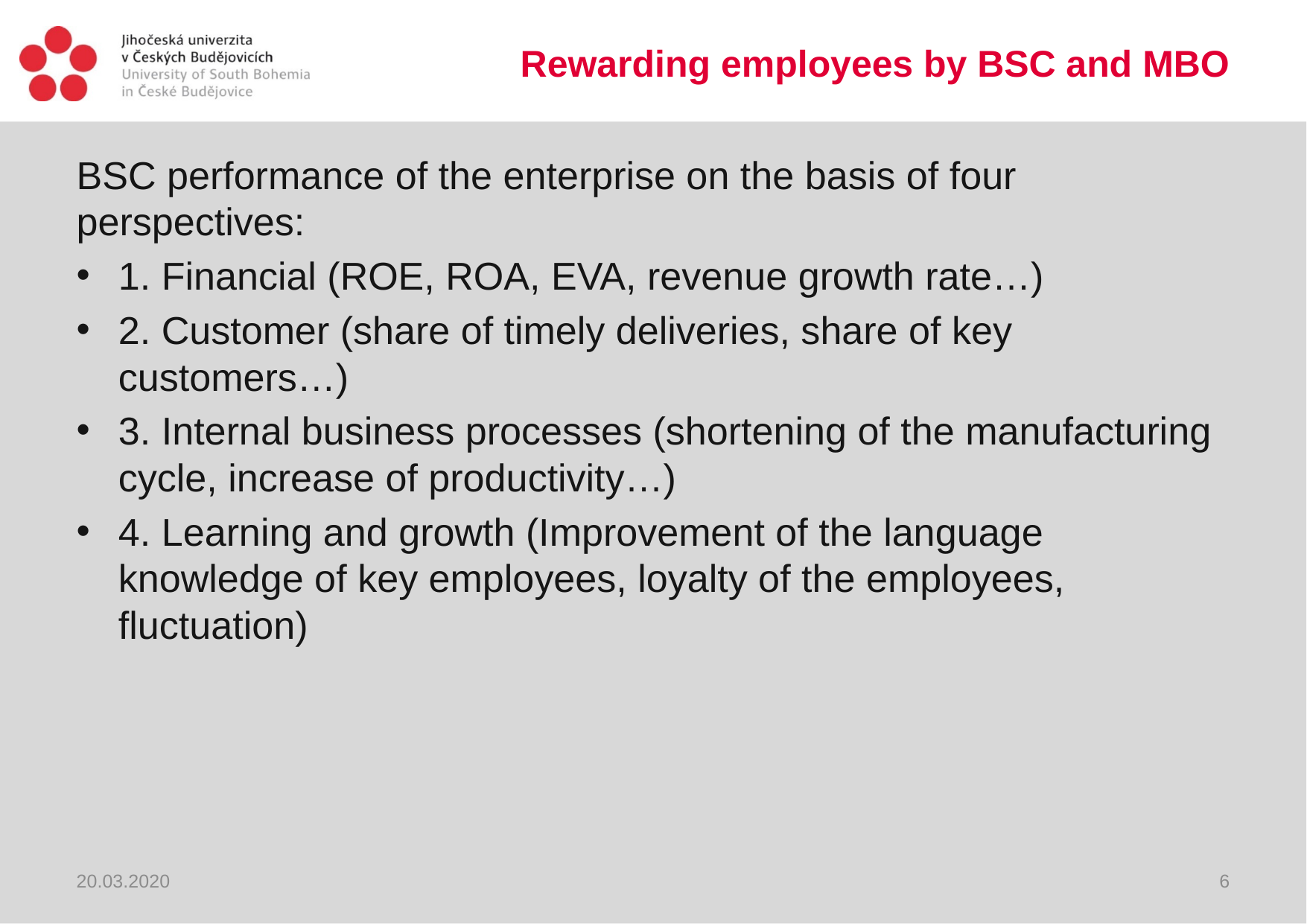

# Rewarding employees by BSC and MBO
BSC performance of the enterprise on the basis of four perspectives:
1. Financial (ROE, ROA, EVA, revenue growth rate…)
2. Customer (share of timely deliveries, share of key customers…)
3. Internal business processes (shortening of the manufacturing cycle, increase of productivity…)
4. Learning and growth (Improvement of the language knowledge of key employees, loyalty of the employees, fluctuation)
20.03.2020
6